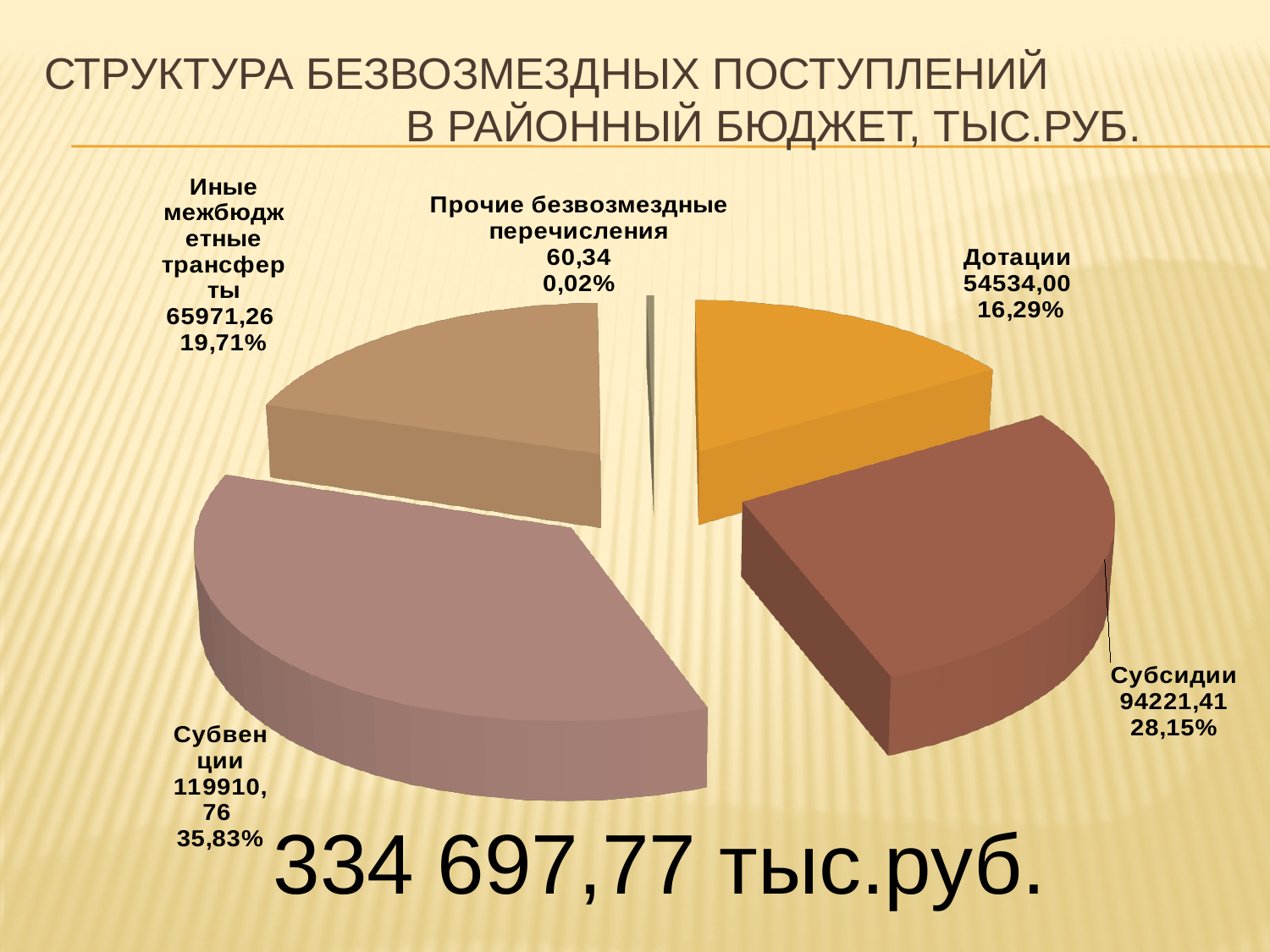

# СТРУКТУРА безвозмездных поступлений                                      в районный БЮДЖЕТ, тыс.руб.

[unsupported chart]

334 697,77 тыс.руб.